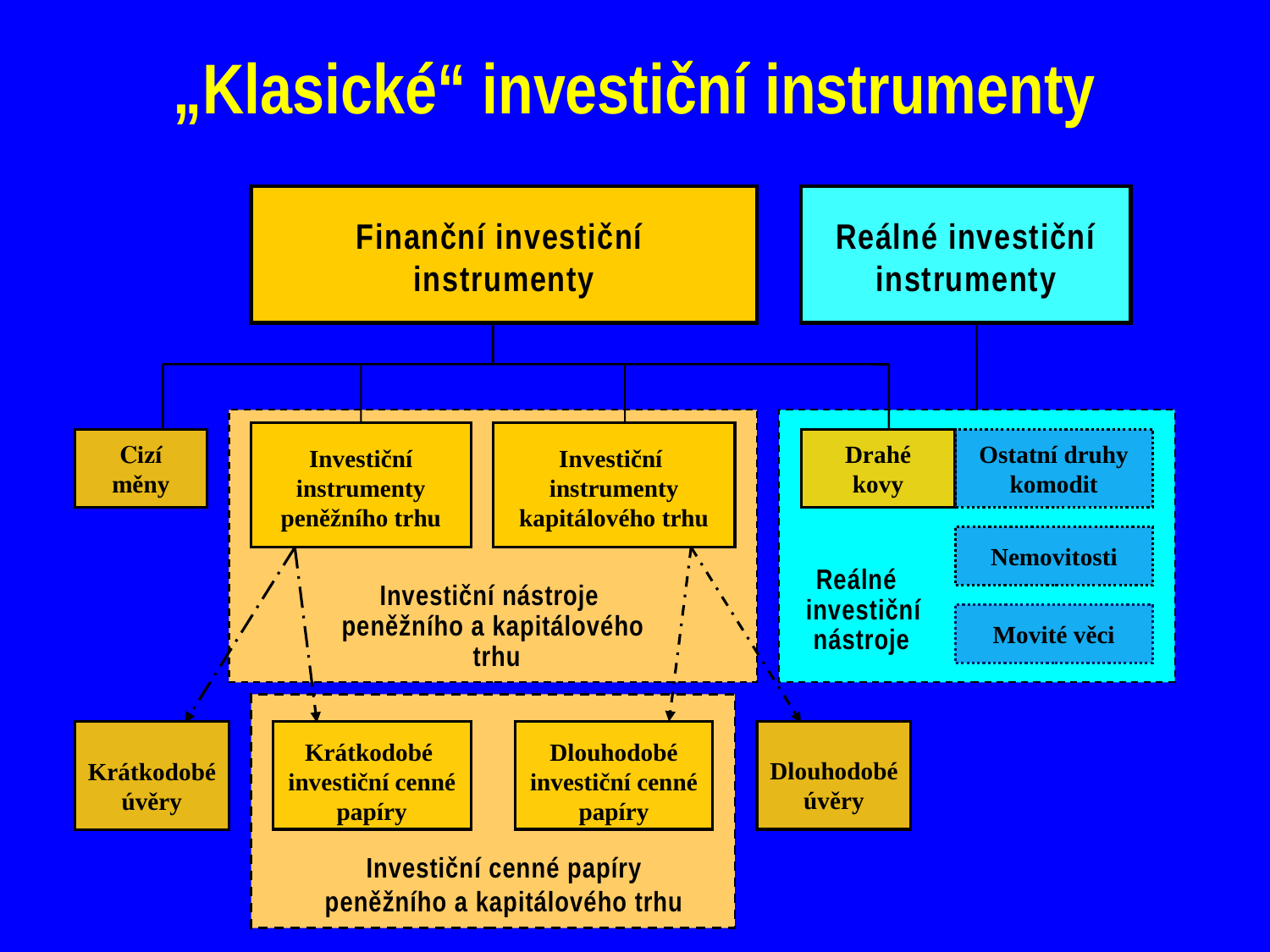

# „Klasické“ investiční instrumenty

Finanční investiční
instrumenty

Reálné investiční instrumenty

Investiční nástroje
 peněžního a kapitálového
 trhu

    Reálné
  investiční
   nástroje

Investiční instrumenty peněžního trhu

Investiční  instrumenty kapitálového trhu
Cizí
měny
Drahé
kovy
Ostatní druhy komodit
Nemovitosti

Movité věci

Krátkodobé úvěry

Krátkodobé  investiční cenné papíry

Dlouhodobé investiční cenné papíry

Dlouhodobé úvěry

Investiční cenné papíry
peněžního a kapitálového trhu